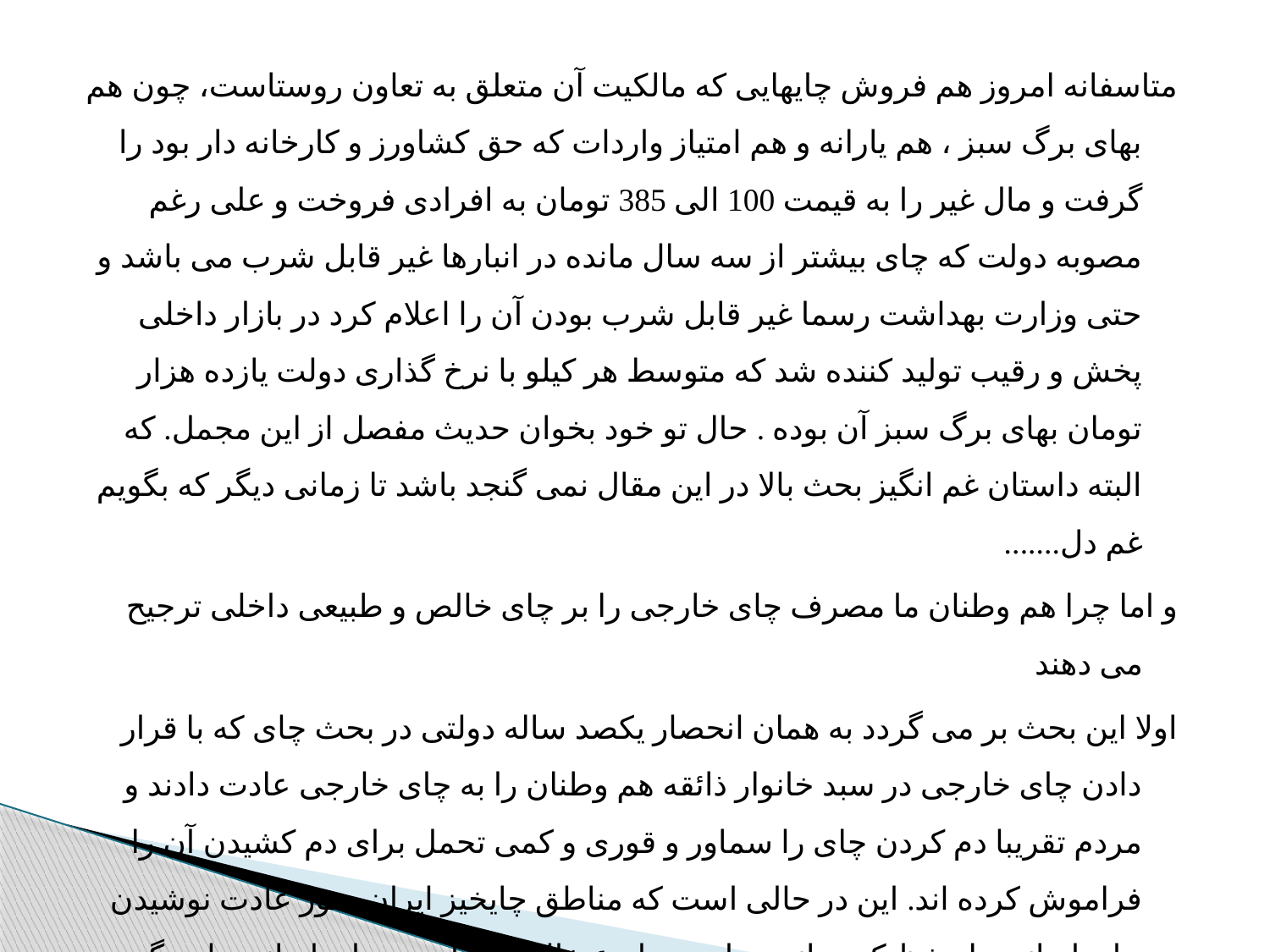

متاسفانه امروز هم فروش چایهایی که مالکیت آن متعلق به تعاون روستاست، چون هم بهای برگ سبز ، هم یارانه و هم امتیاز واردات که حق کشاورز و کارخانه دار بود را گرفت و مال غیر را به قیمت 100 الی 385 تومان به افرادی فروخت و علی رغم مصوبه دولت که چای بیشتر از سه سال مانده در انبارها غیر قابل شرب می باشد و حتی وزارت بهداشت رسما غیر قابل شرب بودن آن را اعلام کرد در بازار داخلی پخش و رقیب تولید کننده شد که متوسط هر کیلو با نرخ گذاری دولت یازده هزار تومان بهای برگ سبز آن بوده . حال تو خود بخوان حدیث مفصل از این مجمل. که البته داستان غم انگیز بحث بالا در این مقال نمی گنجد باشد تا زمانی دیگر که بگویم غم دل.......
و اما چرا هم وطنان ما مصرف چای خارجی را بر چای خالص و طبیعی داخلی ترجیح می دهند
اولا این بحث بر می گردد به همان انحصار یکصد ساله دولتی در بحث چای که با قرار دادن چای خارجی در سبد خانوار ذائقه هم وطنان را به چای خارجی عادت دادند و مردم تقریبا دم کردن چای را سماور و قوری و کمی تحمل برای دم کشیدن آن را فراموش کرده اند. این در حالی است که مناطق چایخیز ایران هنوز عادت نوشیدن چای ایرانی را حفظ کرده اند و طعم مطبوع خالص و طبیعی چای ایرانی را هرگز نمی توانند با چای خارجی عطری خارجی عوض کنند